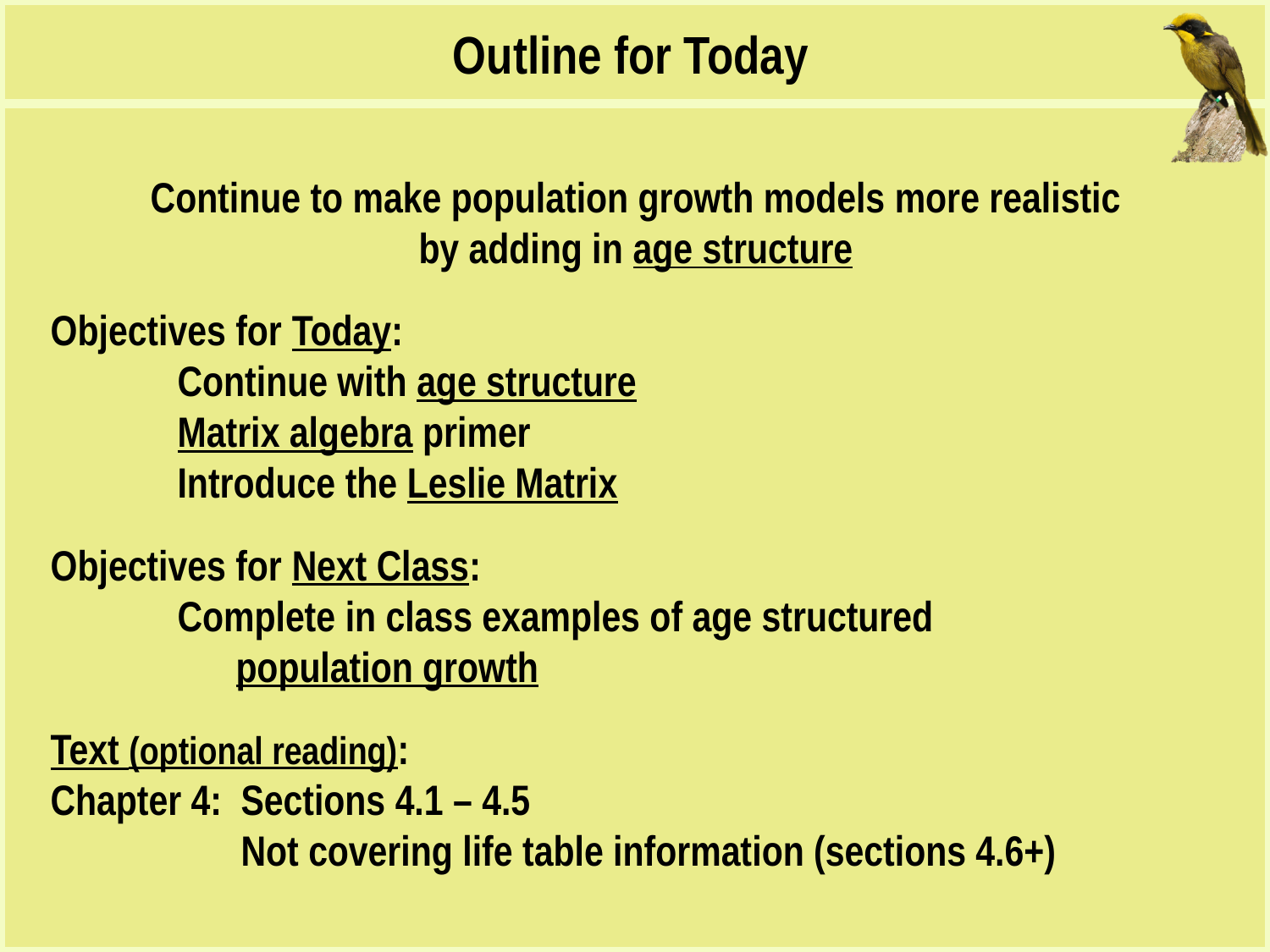

Outline for Today
Continue to make population growth models more realistic
by adding in age structure

Objectives for Today:
	Continue with age structure
	Matrix algebra primer
	Introduce the Leslie Matrix

Objectives for Next Class:
	Complete in class examples of age structured
	      population growth

Text (optional reading):
Chapter 4: 	Sections 4.1 – 4.5
	Not covering life table information (sections 4.6+)